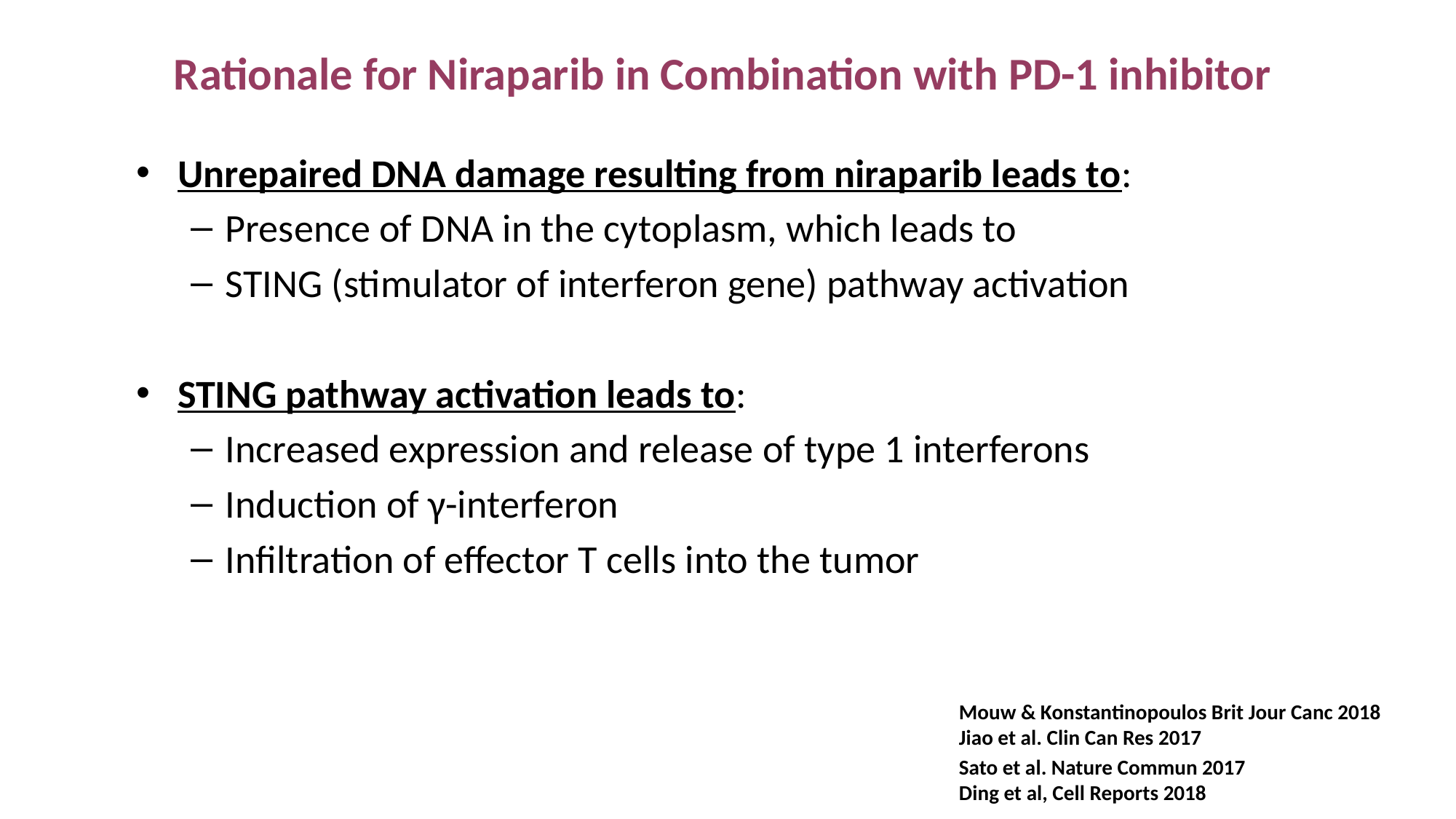

# Rationale for Niraparib in Combination with PD-1 inhibitor
Unrepaired DNA damage resulting from niraparib leads to:
Presence of DNA in the cytoplasm, which leads to
STING (stimulator of interferon gene) pathway activation

STING pathway activation leads to:
Increased expression and release of type 1 interferons
Induction of γ-interferon
Infiltration of effector T cells into the tumor
Mouw & Konstantinopoulos Brit Jour Canc 2018
Jiao et al. Clin Can Res 2017
Sato et al. Nature Commun 2017
Ding et al, Cell Reports 2018